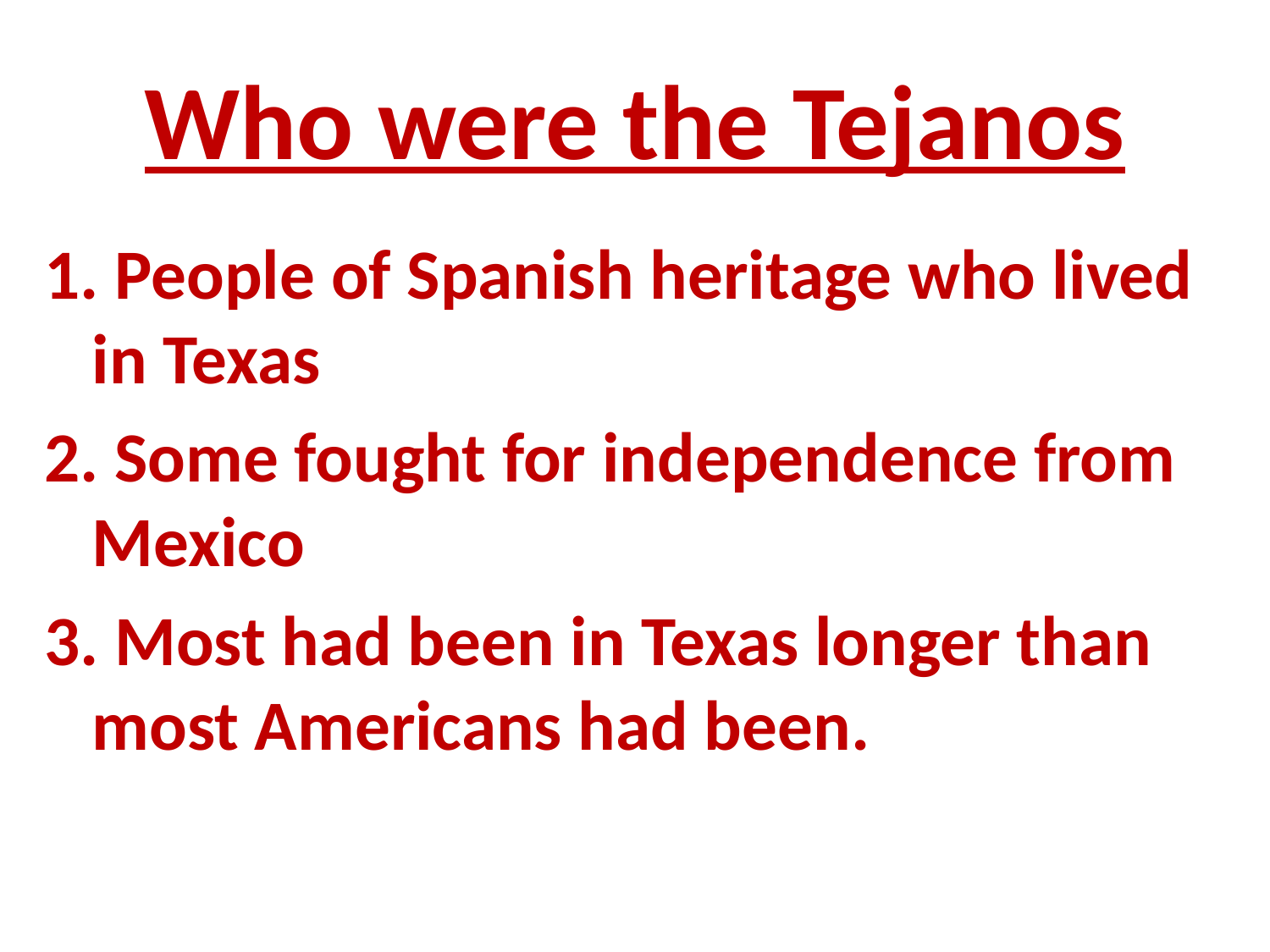

# Who were the Tejanos
1. People of Spanish heritage who lived in Texas
2. Some fought for independence from Mexico
3. Most had been in Texas longer than most Americans had been.